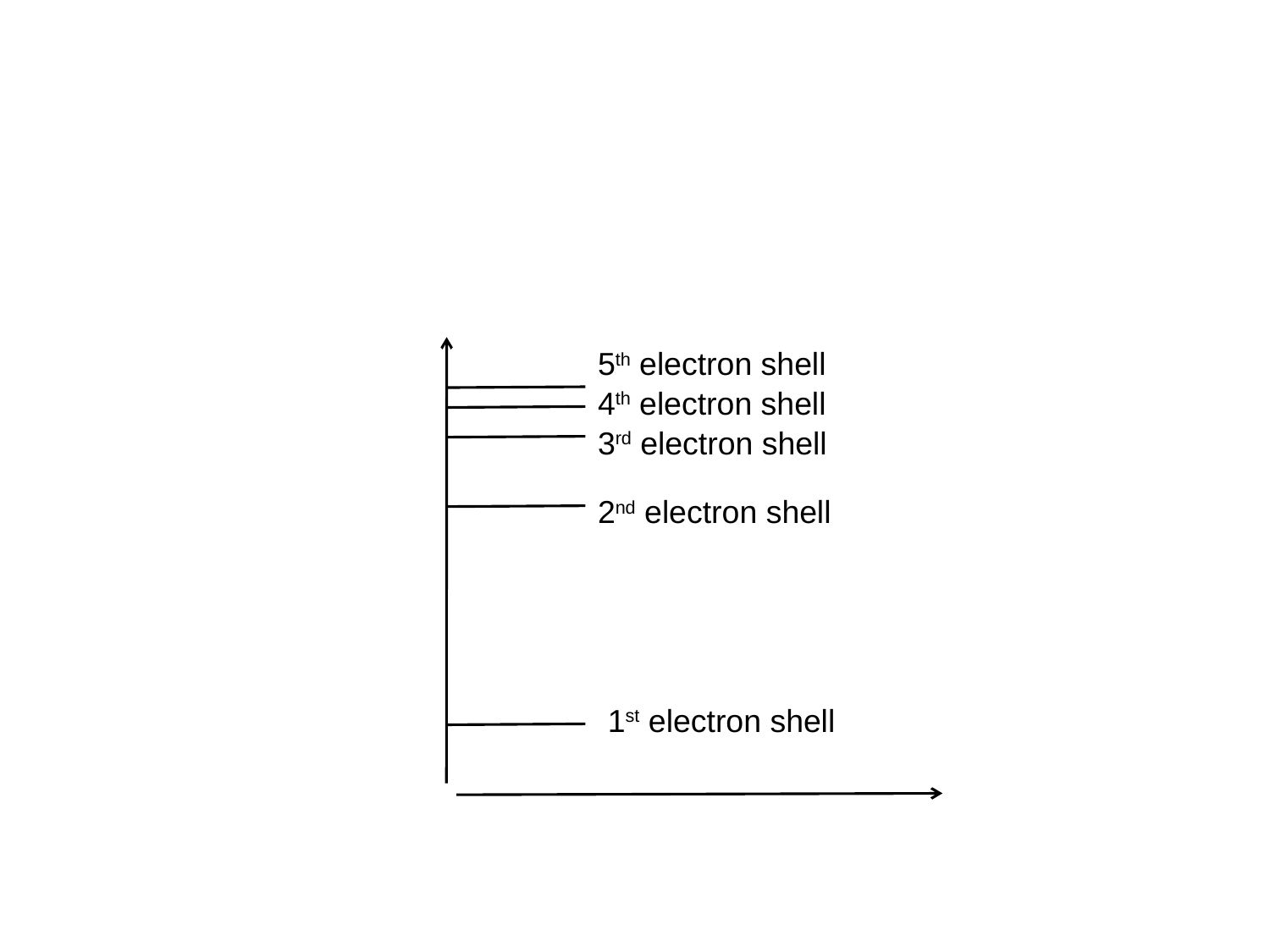

5th electron shell
4th electron shell
3rd electron shell
2nd electron shell
1st electron shell